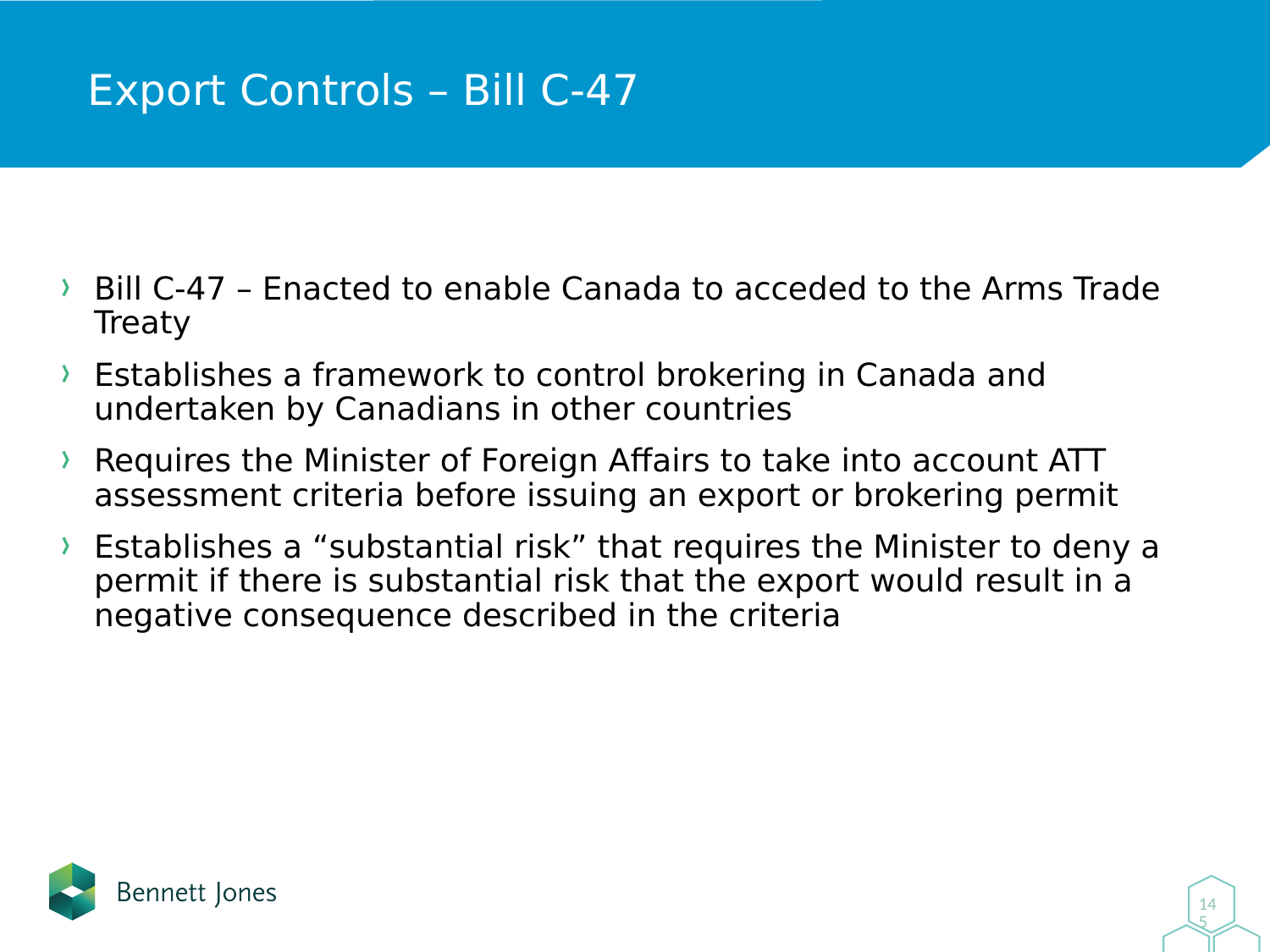

# Export Controls – Bill C-47
Bill C-47 – Enacted to enable Canada to acceded to the Arms Trade Treaty
Establishes a framework to control brokering in Canada and undertaken by Canadians in other countries
Requires the Minister of Foreign Affairs to take into account ATT assessment criteria before issuing an export or brokering permit
Establishes a “substantial risk” that requires the Minister to deny a permit if there is substantial risk that the export would result in a negative consequence described in the criteria

145